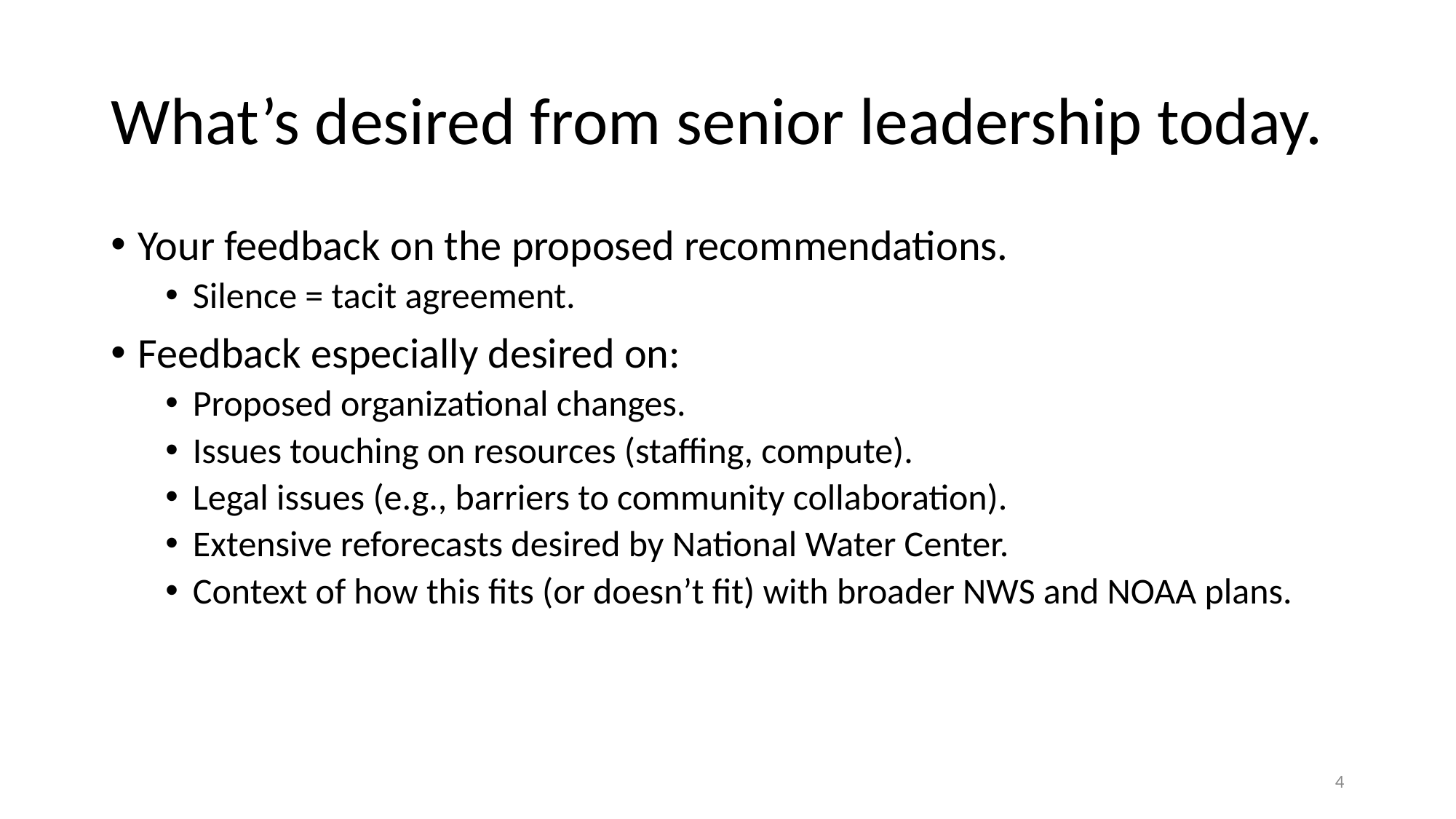

# What’s desired from senior leadership today.
Your feedback on the proposed recommendations.
Silence = tacit agreement.
Feedback especially desired on:
Proposed organizational changes.
Issues touching on resources (staffing, compute).
Legal issues (e.g., barriers to community collaboration).
Extensive reforecasts desired by National Water Center.
Context of how this fits (or doesn’t fit) with broader NWS and NOAA plans.

4